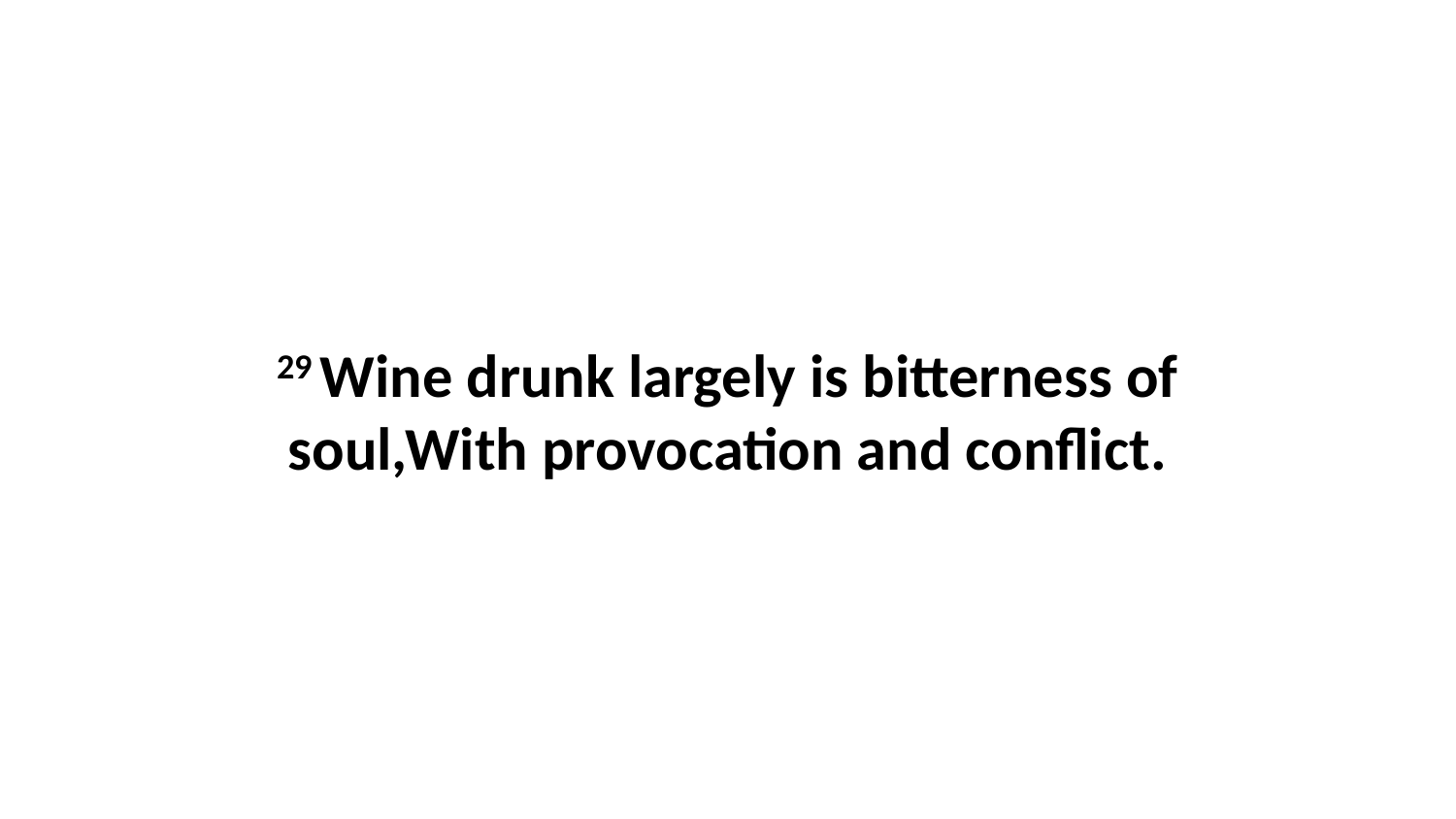

29 Wine drunk largely is bitterness of soul,With provocation and conflict.